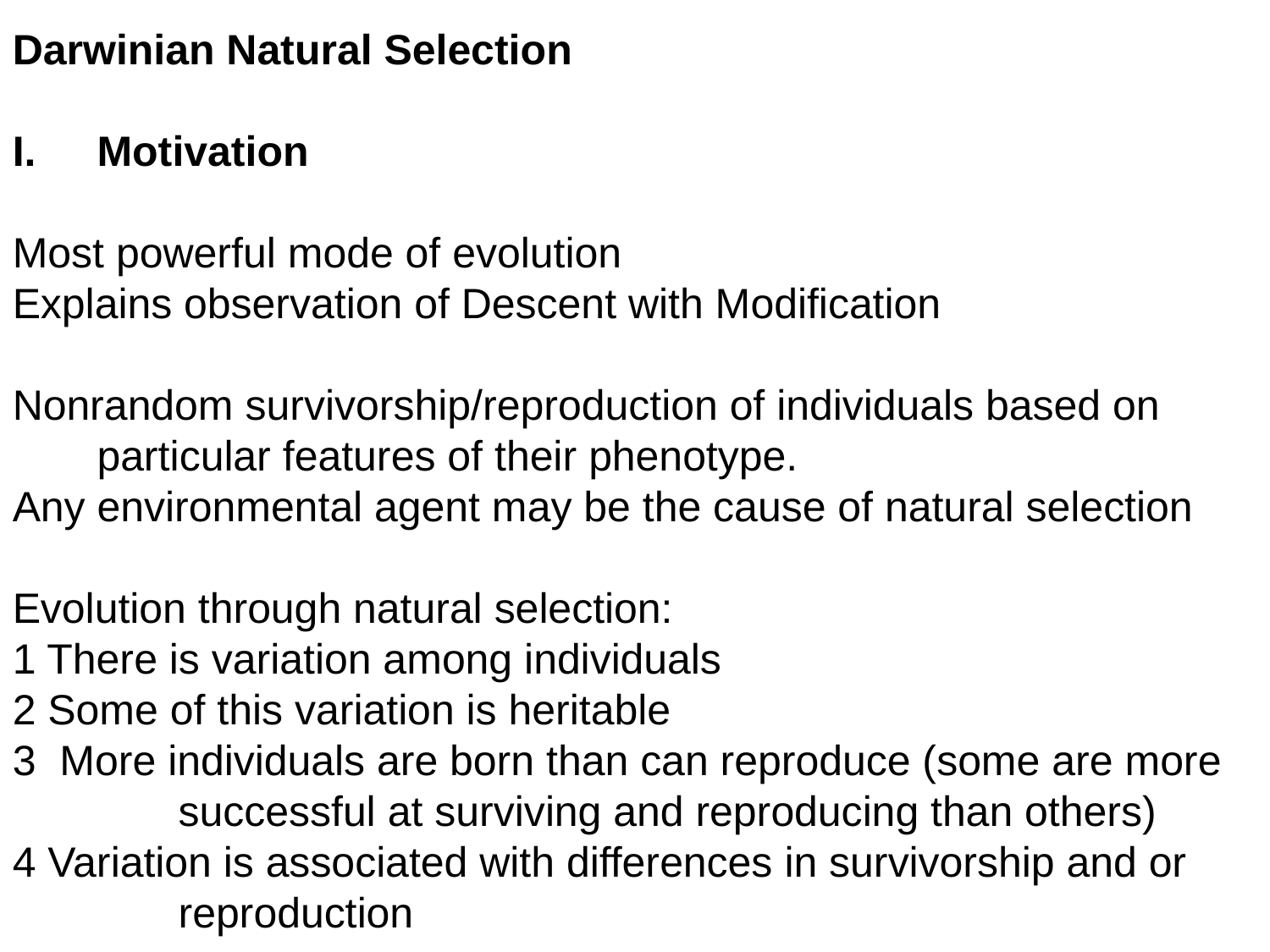

Darwinian Natural Selection

Motivation

Most powerful mode of evolution
Explains observation of Descent with Modification

Nonrandom survivorship/reproduction of individuals based on particular features of their phenotype.
Any environmental agent may be the cause of natural selection

Evolution through natural selection:
1 There is variation among individuals
2 Some of this variation is heritable
3  More individuals are born than can reproduce (some are more
              successful at surviving and reproducing than others)
4 Variation is associated with differences in survivorship and or
              reproduction